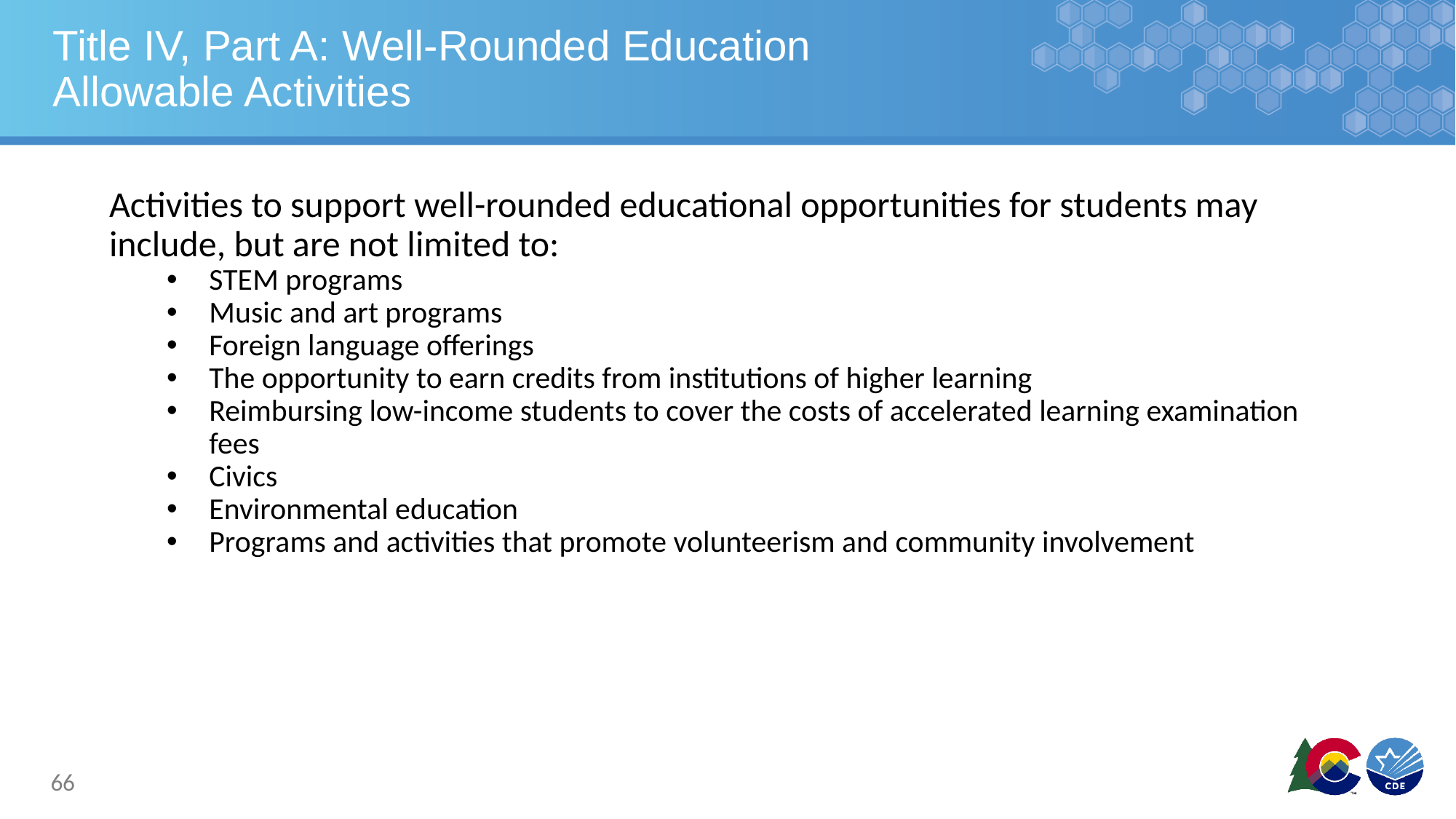

# Title IV, Part A: Well-Rounded Education
Allowable Activities
Activities to support well-rounded educational opportunities for students may include, but are not limited to:
STEM programs
Music and art programs
Foreign language offerings
The opportunity to earn credits from institutions of higher learning
Reimbursing low-income students to cover the costs of accelerated learning examination fees
Civics
Environmental education
Programs and activities that promote volunteerism and community involvement

66